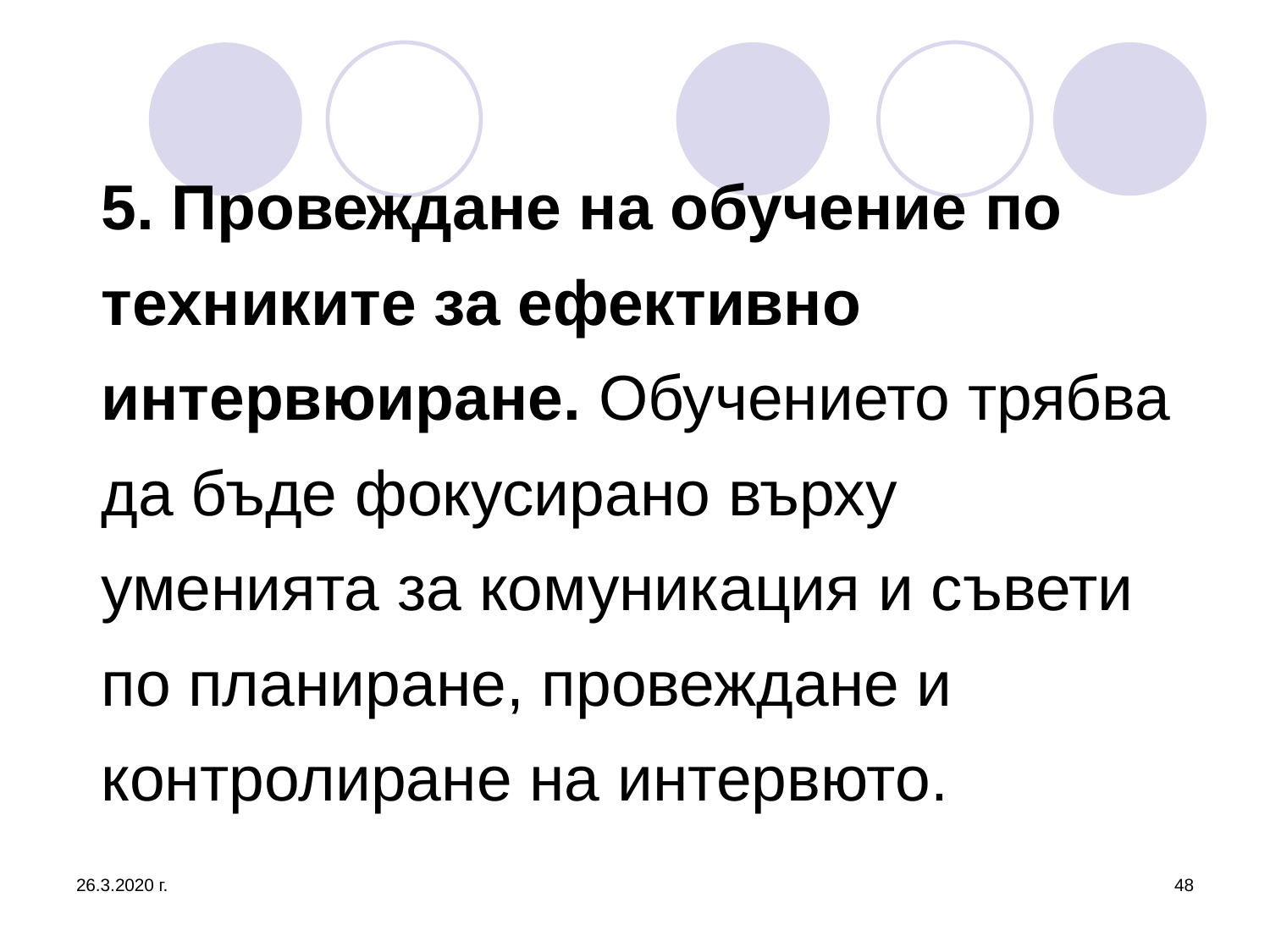

# 5. Провеждане на обучение по техниките за ефективно интервюиране. Обучението трябва да бъде фокусирано върху уменията за комуникация и съвети по планиране, провеждане и контролиране на интервюто.
26.3.2020 г.
48